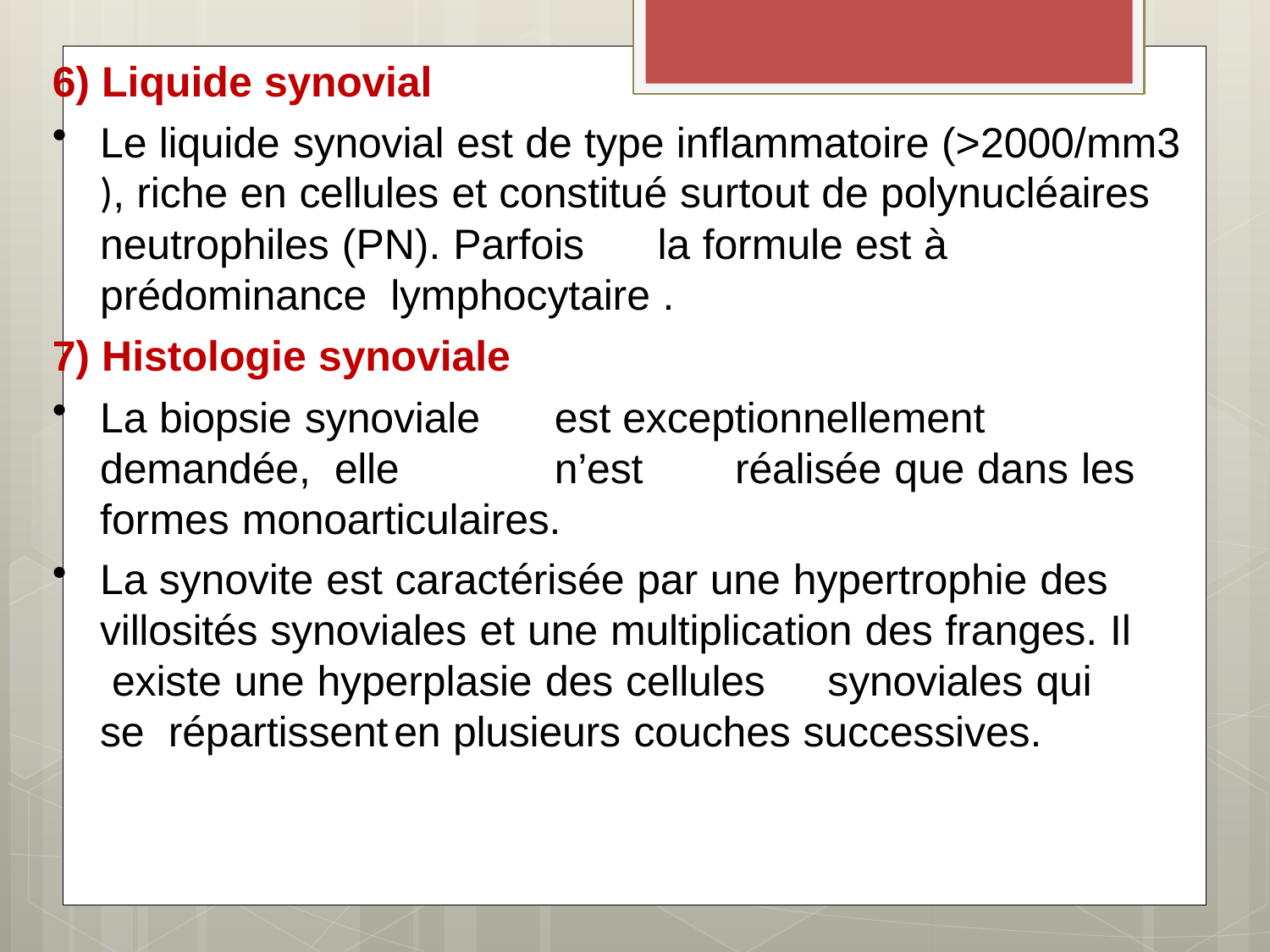

6) Liquide synovial
Le liquide synovial est de type inflammatoire (>2000/mm3
), riche en cellules et constitué surtout de polynucléaires
neutrophiles (PN). Parfois	la formule est à prédominance  lymphocytaire .
7) Histologie synoviale
La biopsie synoviale	est exceptionnellement demandée,  elle	n’est	réalisée que dans les formes monoarticulaires.
La synovite est caractérisée par une hypertrophie des  villosités synoviales et une multiplication des franges. Il  existe une hyperplasie des cellules	synoviales qui se  répartissent	en plusieurs couches successives.